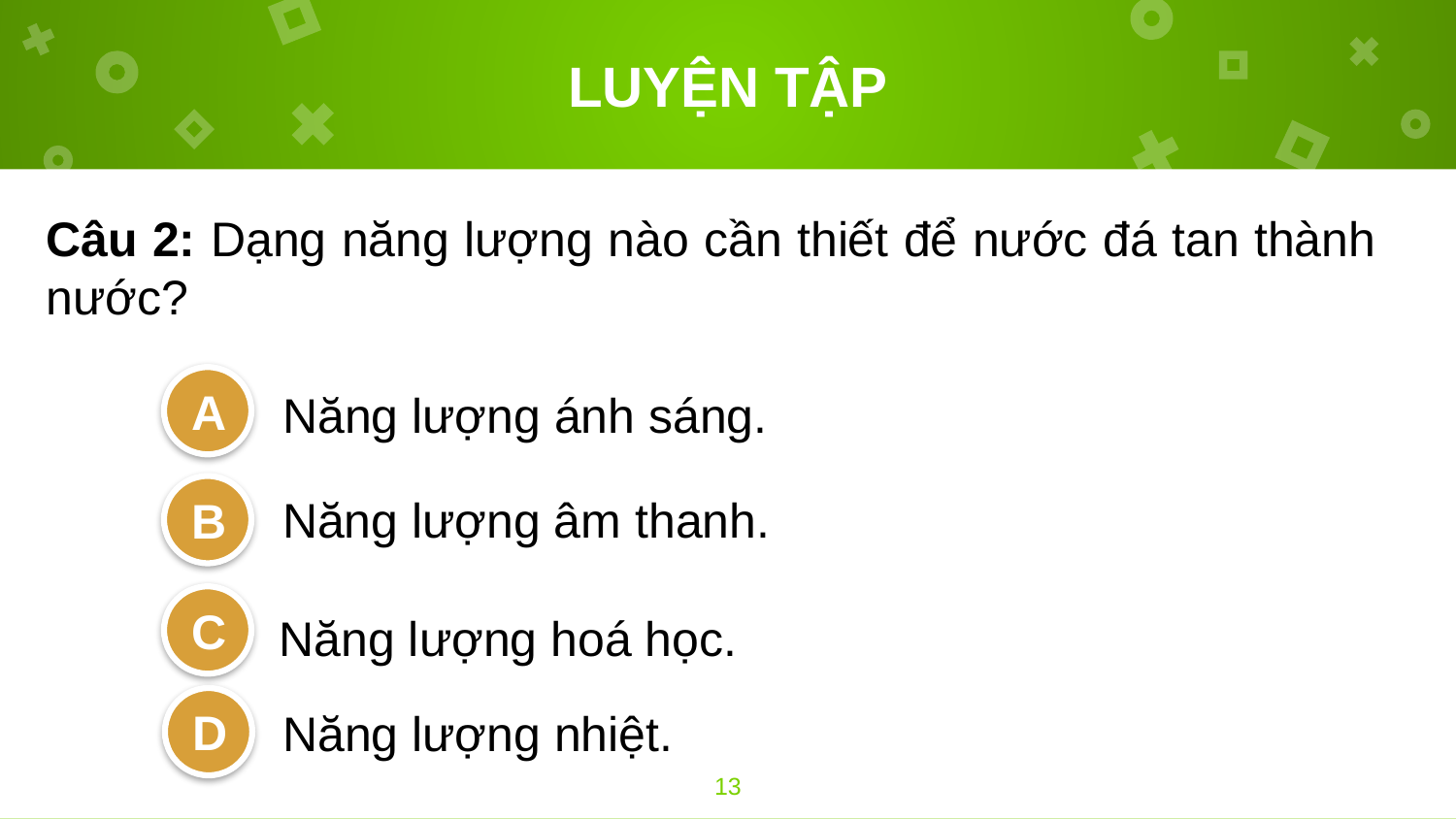

# LUYỆN TẬP
Câu 2: Dạng năng lượng nào cần thiết để nước đá tan thành nước?
Năng lượng ánh sáng.
A
B
Năng lượng âm thanh.
C
 Năng lượng hoá học.
D
Năng lượng nhiệt.
13